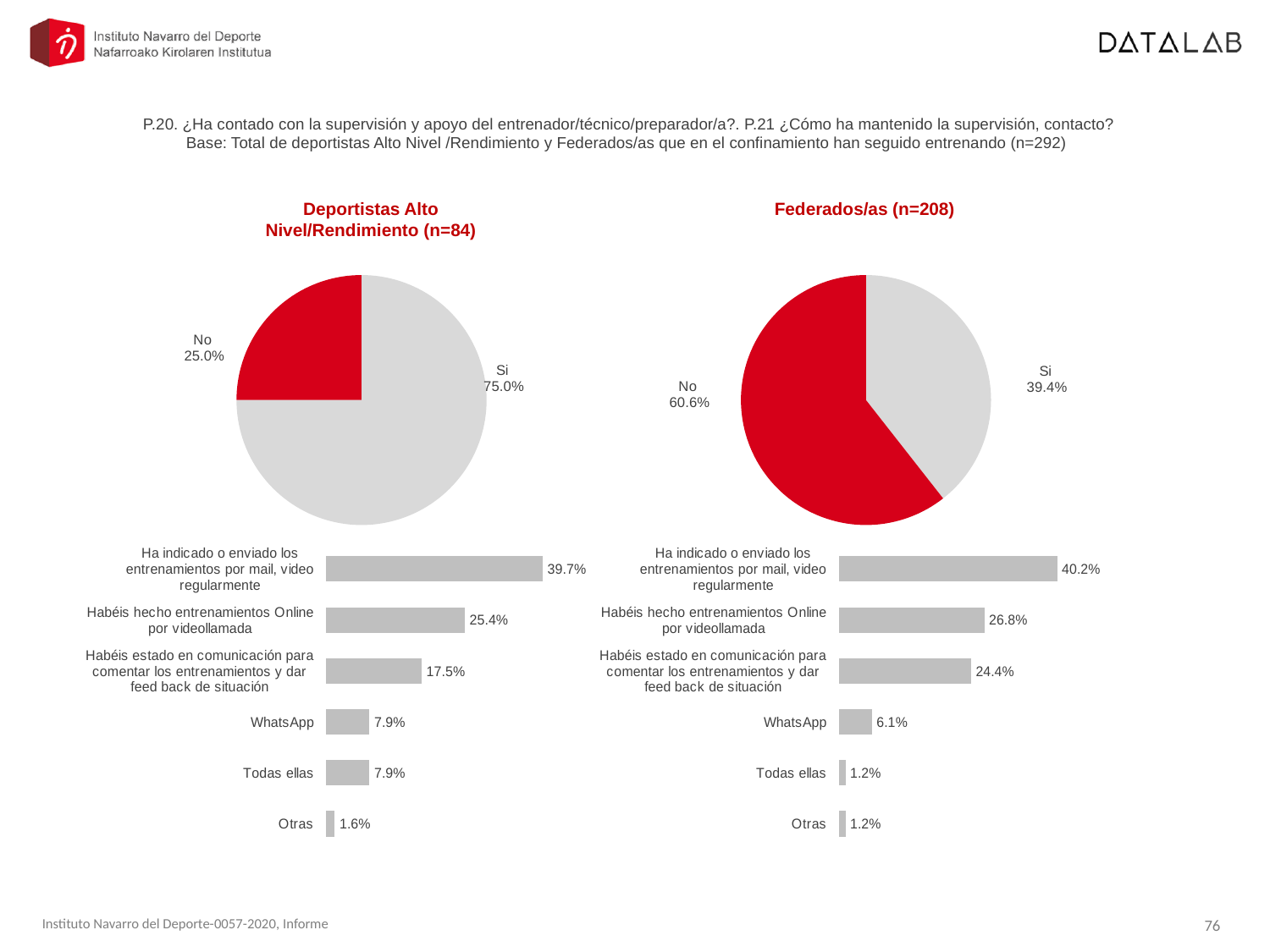

P.20. ¿Ha contado con la supervisión y apoyo del entrenador/técnico/preparador/a?. P.21 ¿Cómo ha mantenido la supervisión, contacto?
Base: Total de deportistas Alto Nivel /Rendimiento y Federados/as que en el confinamiento han seguido entrenando (n=292)
Deportistas Alto Nivel/Rendimiento (n=84)
Federados/as (n=208)

### Chart

| Category |  |
|---|---|
| Si  | 0.75 |
| No  | 0.25 |

### Chart

| Category |  |
|---|---|
| Si  | 0.3942307692307692 |
| No  | 0.6057692307692308 |

### Chart

| Category | Columna1 |
|---|---|
| Ha indicado o enviado los entrenamientos por mail, video regularmente | 0.39682539682539686 |
| Habéis hecho entrenamientos Online por videollamada | 0.25396825396825395 |
| Habéis estado en comunicación para comentar los entrenamientos y dar feed back de situación | 0.1746031746031746 |
| WhatsApp | 0.07936507936507936 |
| Todas ellas | 0.07936507936507936 |
| Otras | 0.015873015873015872 |

### Chart

| Category | Columna1 |
|---|---|
| Ha indicado o enviado los entrenamientos por mail, video regularmente | 0.40243902439024387 |
| Habéis hecho entrenamientos Online por videollamada | 0.2682926829268293 |
| Habéis estado en comunicación para comentar los entrenamientos y dar feed back de situación | 0.24390243902439024 |
| WhatsApp | 0.06097560975609756 |
| Todas ellas | 0.012195121951219513 |
| Otras | 0.012195121951219513 |